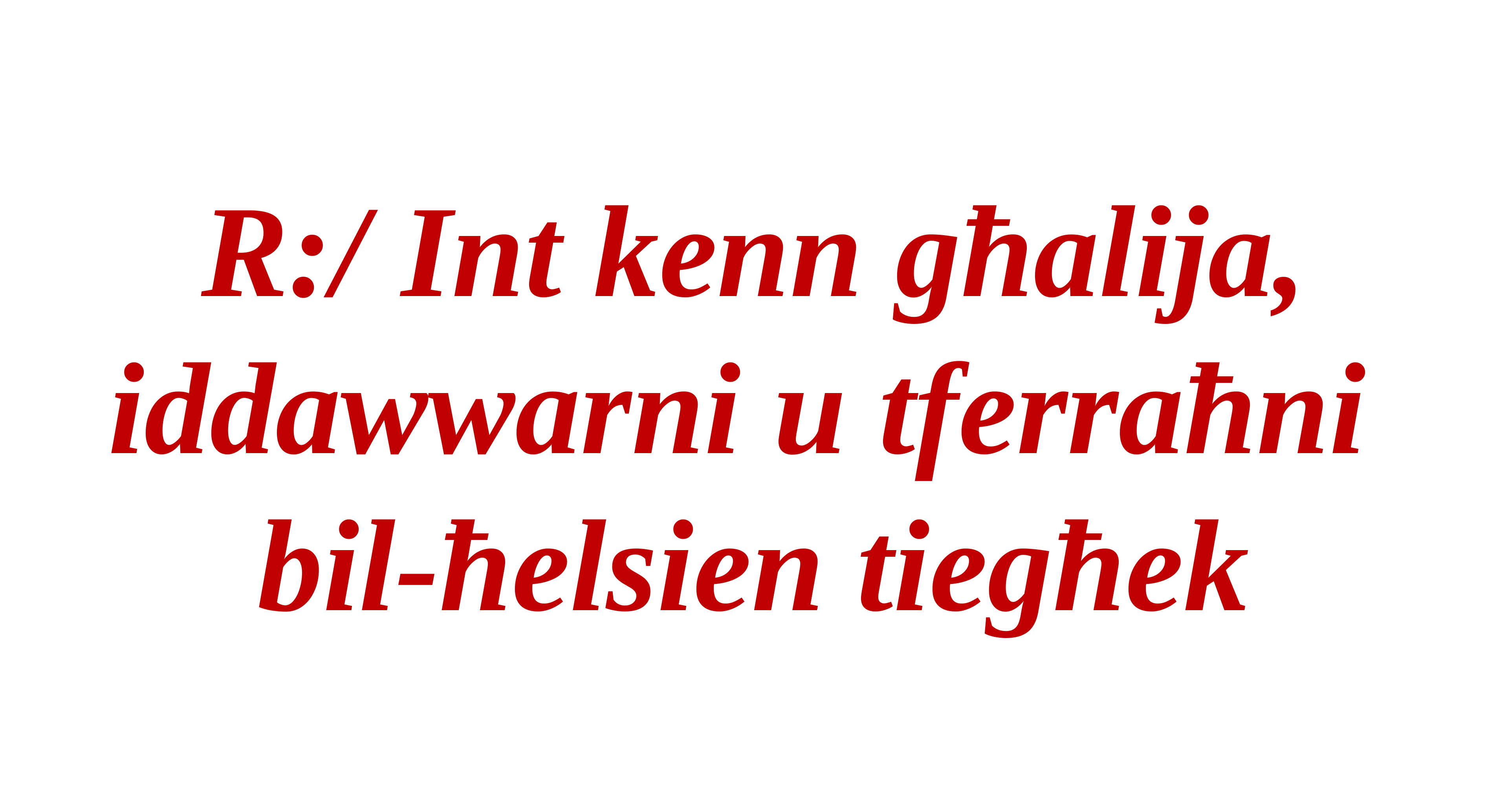

R:/ Int kenn għalija, iddawwarni u tferraħni
bil-ħelsien tiegħek